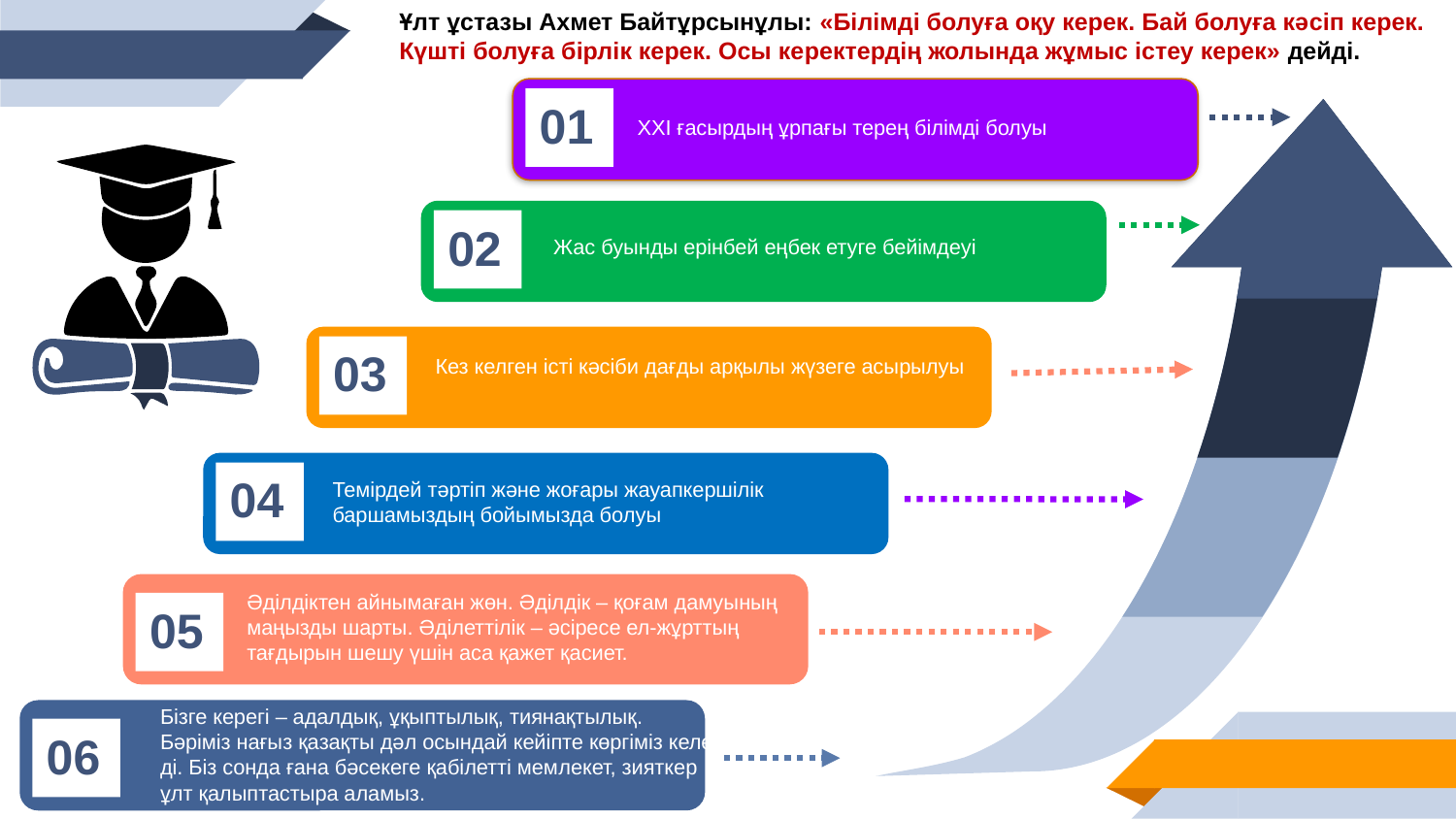

Ұлт ұстазы Ахмет Байтұрсынұлы: «Бі­­лім­ді болуға оқу керек. Бай болуға кә­сіп керек. Күшті болуға бірлік керек. Осы ке­рек­тердің жолында жұмыс істеу керек» дейді.

XXI ғасырдық ұрпағы терең білімді болғаны жөн.
01

ХХІ ғасырдың ұрпағы терең білімді болуы

XXI ғасырдық ұрпағы терең білімді болғаны жөн.
02

Жас буынды ерінбей еңбек етуге бейімдеуі
XXI ғасырдық ұрпағы терең білімді болғаны жөн.

XXI ғасырдық ұрпағы терең білімді болғаны жөн.
03

Кез келген істі кәсіби дағды арқылы жүзеге асырылуы
You can simply impress your audience and add a unique zing and appeal to your Presentations.

XXI ғасырдық ұрпағы терең білімді болғаны жөн.
04

Темірдей тәртіп және жоғары жауапкершілік баршамыздың бойымызда болуы

Әділдіктен айнымаған жөн. Әділдік – қоғам дамуының маңызды шарты. Әділеттілік – әсіресе ел-жұрттың тағдырын шешу үшін аса қажет қасиет.
XXI ғасырдық ұрпағы терең білімді болғаны жөн.
05

Бізге керегі – адалдық, ұқып­тылық, тиянақтылық. Бәріміз нағыз қа­­­зақты дәл осындай кейіпте көргіміз келе­ді. Біз сонда ғана бәсекеге қабілетті мем­­ле­­кет, зияткер ұлт қалыптастыра аламыз.

XXI ғасырдық ұрпағы терең білімді болғаны жөн.
06